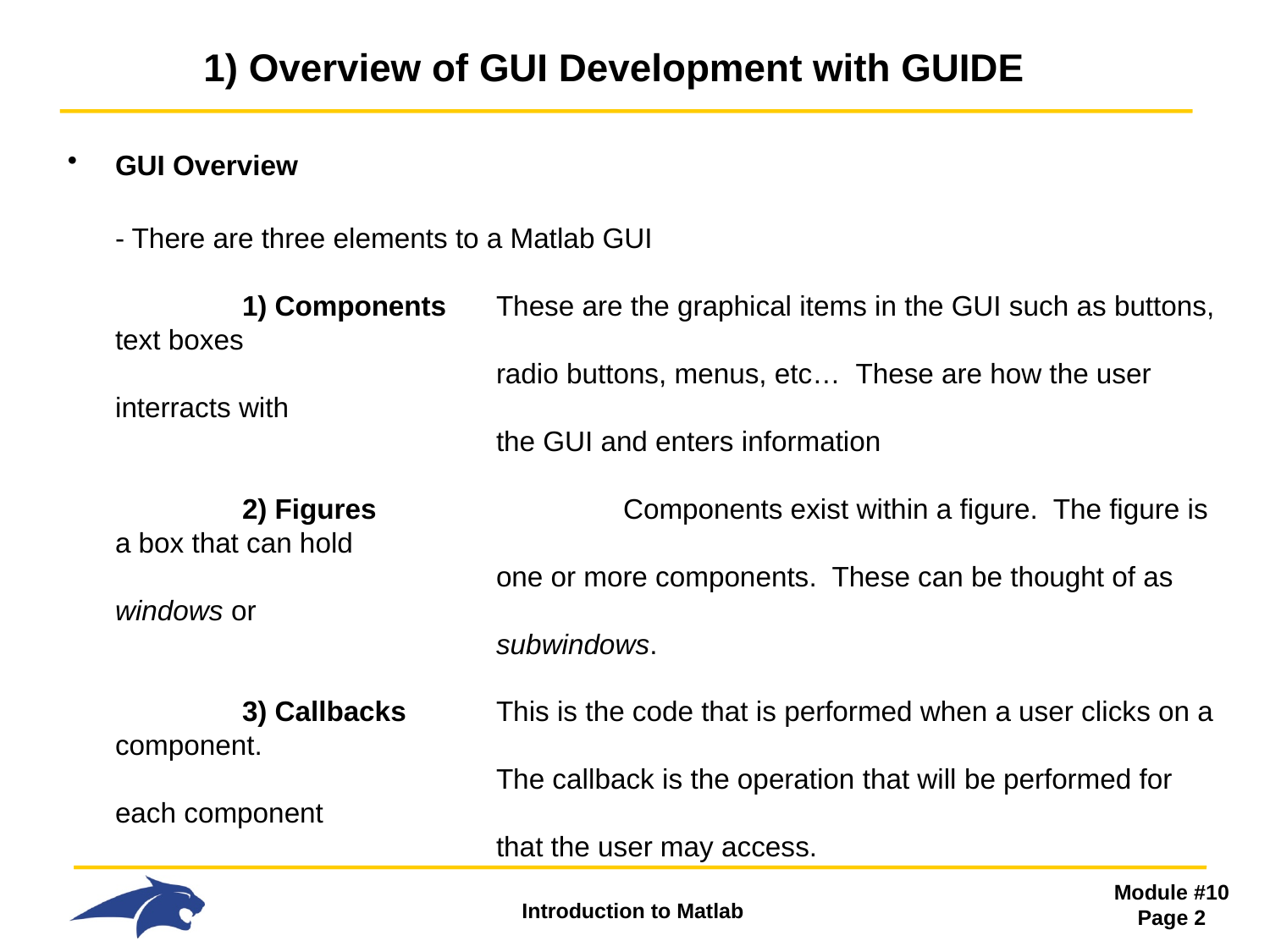

# 1) Overview of GUI Development with GUIDE
GUI Overview
- There are three elements to a Matlab GUI
	1) Components	These are the graphical items in the GUI such as buttons, text boxes
 			radio buttons, menus, etc…  These are how the user interracts with
 			the GUI and enters information
 	2) Figures		Components exist within a figure.  The figure is a box that can hold
 			one or more components.  These can be thought of as windows or
 			subwindows.
 	3) Callbacks	This is the code that is performed when a user clicks on a component.
 			The callback is the operation that will be performed for each component
 			that the user may access.